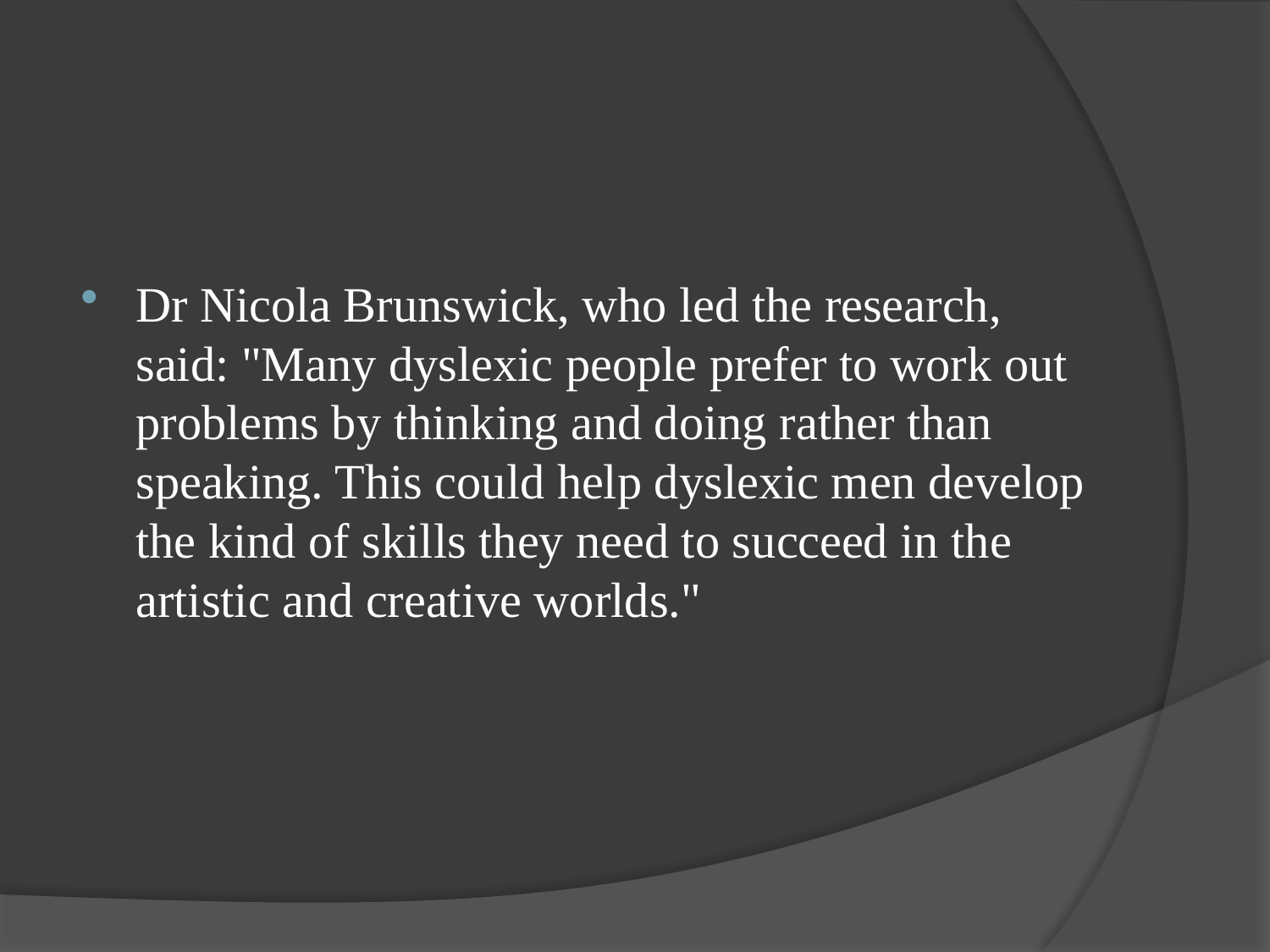

#
Dr Nicola Brunswick, who led the research, said: "Many dyslexic people prefer to work out problems by thinking and doing rather than speaking. This could help dyslexic men develop the kind of skills they need to succeed in the artistic and creative worlds."